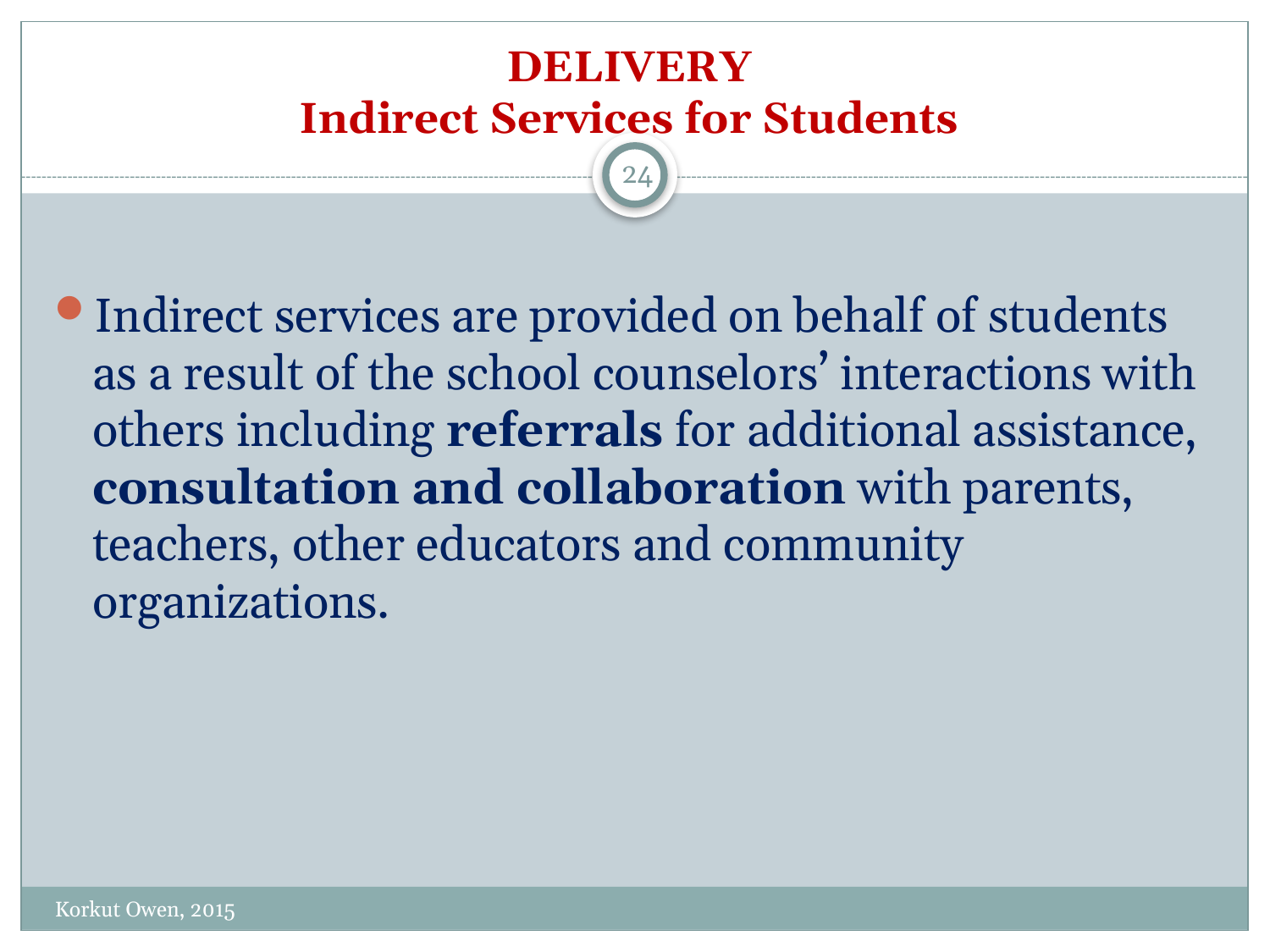

# DELIVERY Indirect Services for Students
24

Indirect services are provided on behalf of students as a result of the school counselors’ interactions with others including referrals for additional assistance, consultation and collaboration with parents, teachers, other educators and community organizations.
Korkut Owen, 2015